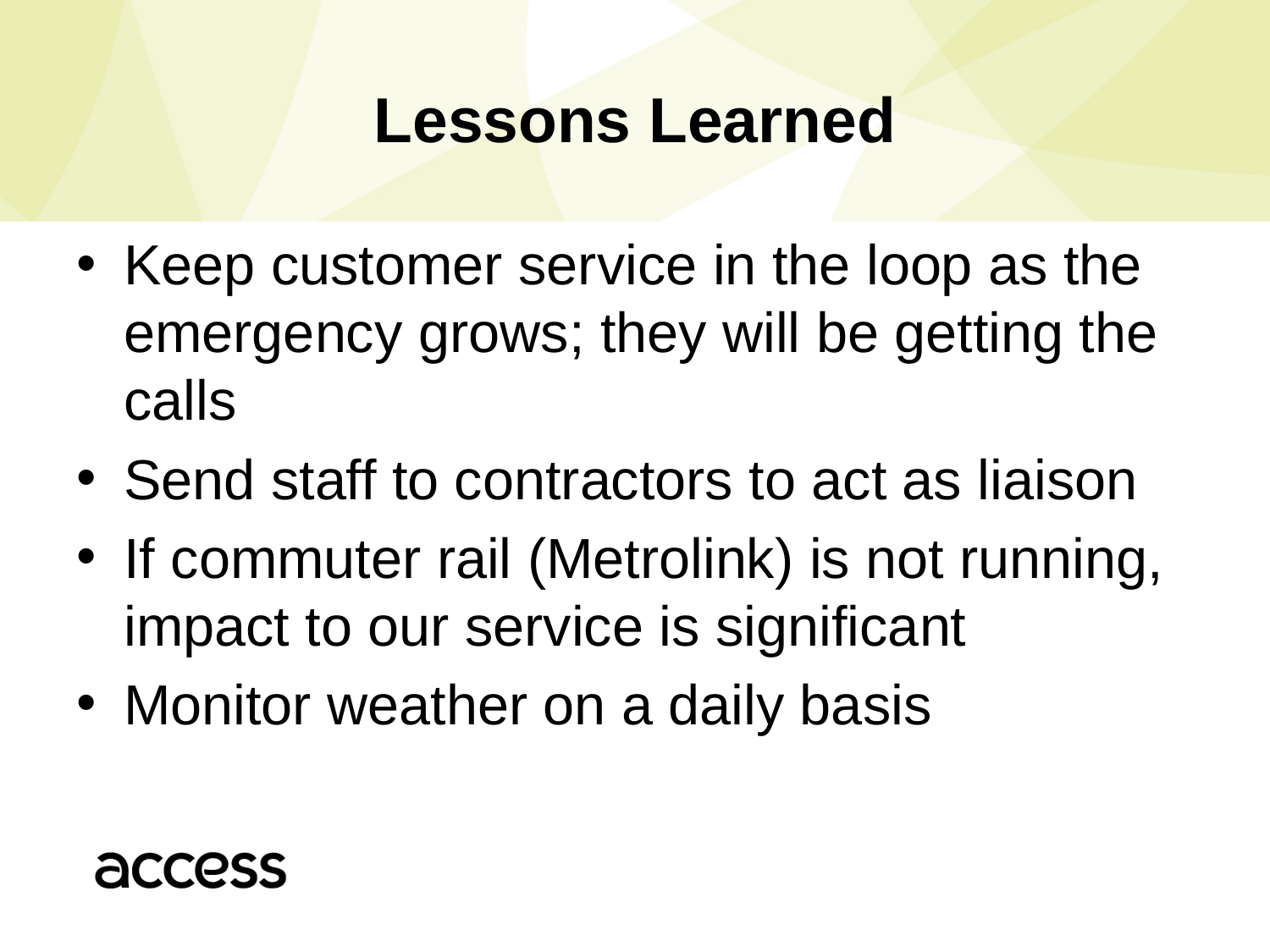

# Lessons Learned
Keep customer service in the loop as the emergency grows; they will be getting the calls
Send staff to contractors to act as liaison
If commuter rail (Metrolink) is not running, impact to our service is significant
Monitor weather on a daily basis